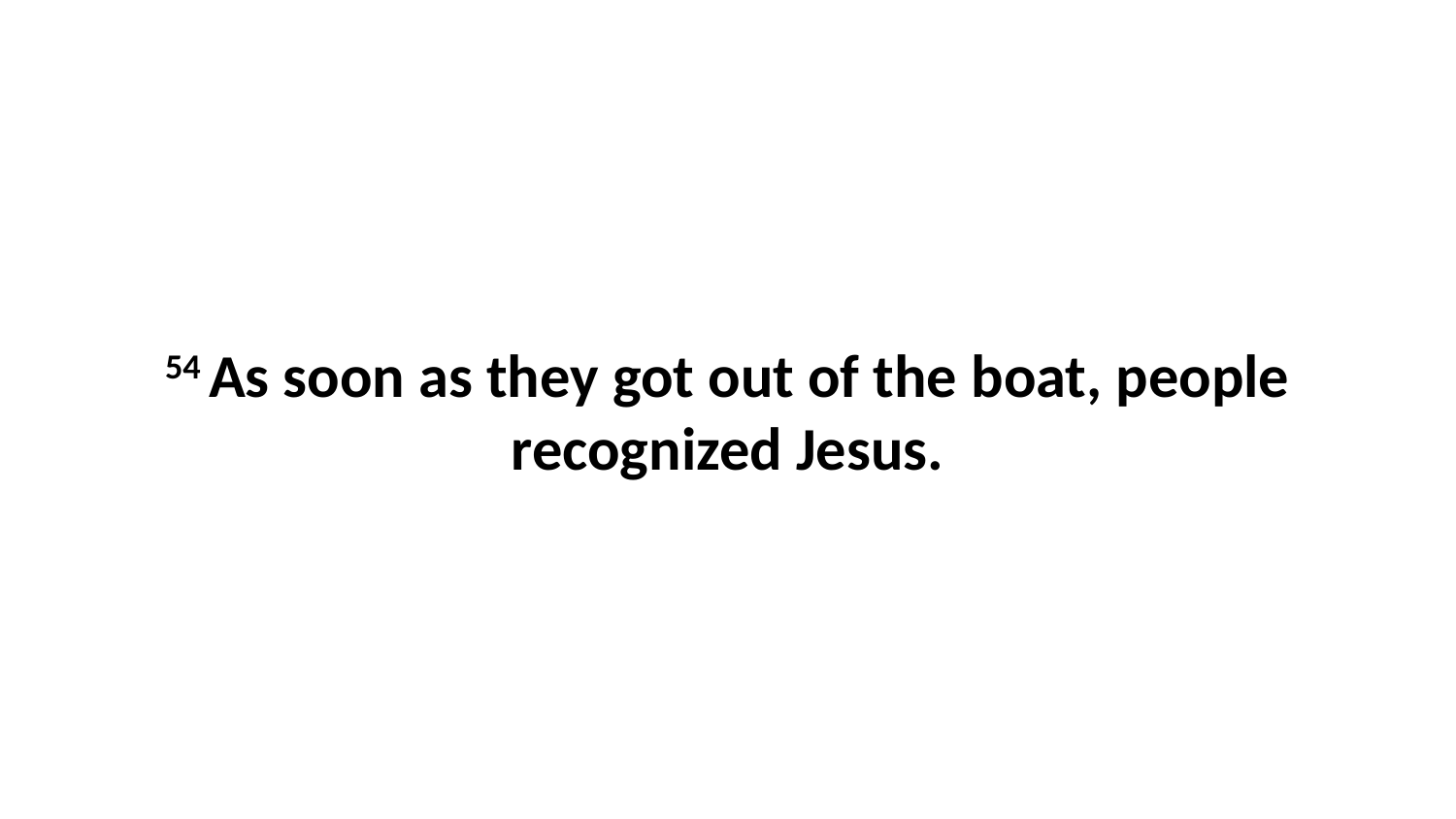

54 As soon as they got out of the boat, people recognized Jesus.